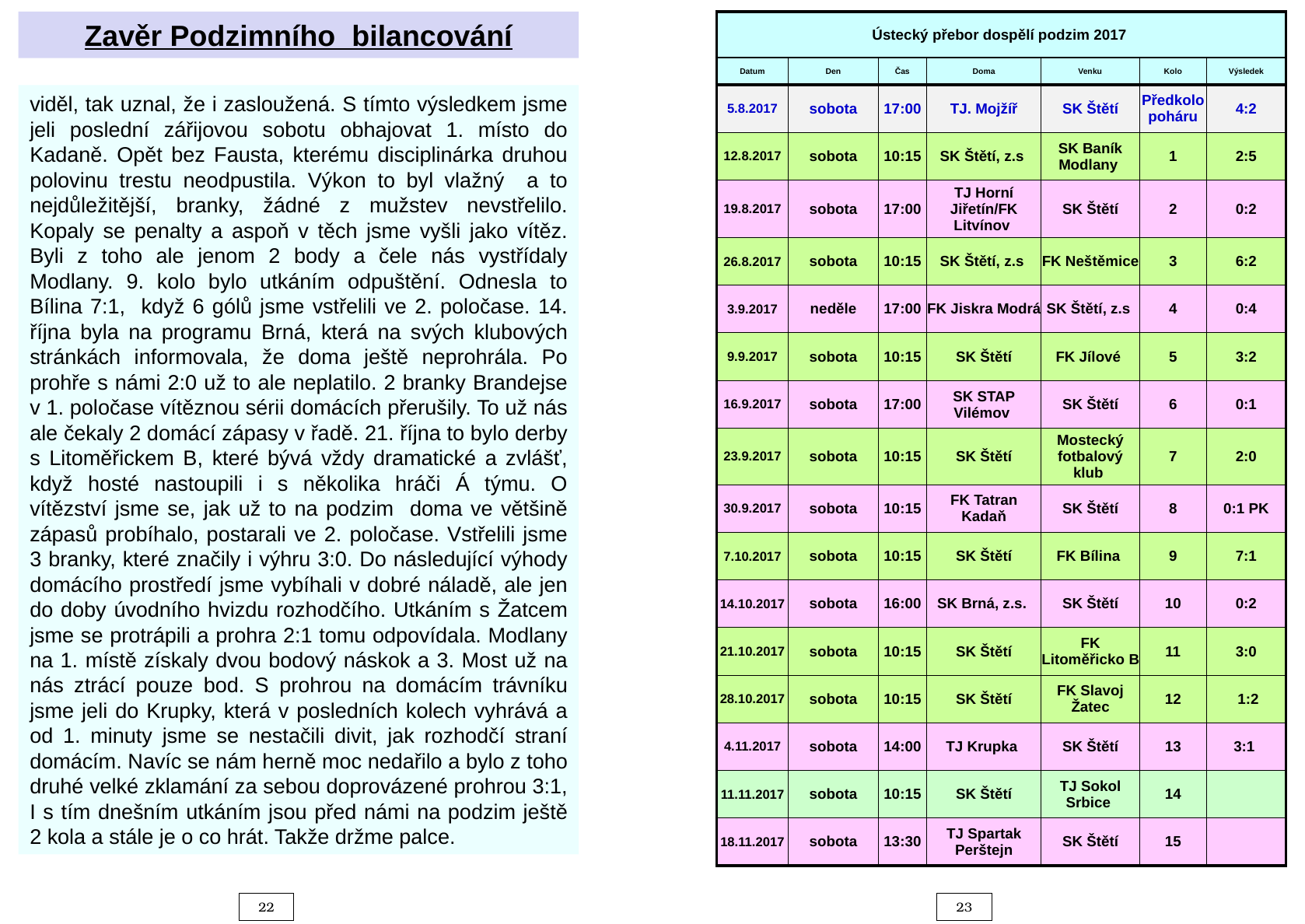

Zavěr Podzimního  bilancování
| Ústecký přebor dospělí podzim 2017 |  |  |  |  |  |  |
| --- | --- | --- | --- | --- | --- | --- |
| Datum | Den | Čas | Doma | Venku | Kolo | Výsledek |
| 5.8.2017 | sobota | 17:00 | TJ. Mojžíř | SK Štětí | Předkolo poháru | 4:2 |
| 12.8.2017 | sobota | 10:15 | SK Štětí, z.s | SK Baník Modlany | 1 | 2:5 |
| 19.8.2017 | sobota | 17:00 | TJ Horní Jiřetín/FK Litvínov | SK Štětí | 2 | 0:2 |
| 26.8.2017 | sobota | 10:15 | SK Štětí, z.s | FK Neštěmice | 3 | 6:2 |
| 3.9.2017 | neděle | 17:00 | FK Jiskra Modrá | SK Štětí, z.s | 4 | 0:4 |
| 9.9.2017 | sobota | 10:15 | SK Štětí | FK Jílové | 5 | 3:2 |
| 16.9.2017 | sobota | 17:00 | SK STAP Vilémov | SK Štětí | 6 | 0:1 |
| 23.9.2017 | sobota | 10:15 | SK Štětí | Mostecký fotbalový klub | 7 | 2:0 |
| 30.9.2017 | sobota | 10:15 | FK Tatran Kadaň | SK Štětí | 8 | 0:1 PK |
| 7.10.2017 | sobota | 10:15 | SK Štětí | FK Bílina | 9 | 7:1 |
| 14.10.2017 | sobota | 16:00 | SK Brná, z.s. | SK Štětí | 10 | 0:2 |
| 21.10.2017 | sobota | 10:15 | SK Štětí | FK Litoměřicko B | 11 | 3:0 |
| 28.10.2017 | sobota | 10:15 | SK Štětí | FK Slavoj Žatec | 12 | 1:2 |
| 4.11.2017 | sobota | 14:00 | TJ Krupka | SK Štětí | 13 | 3:1 |
| 11.11.2017 | sobota | 10:15 | SK Štětí | TJ Sokol Srbice | 14 |  |
| 18.11.2017 | sobota | 13:30 | TJ Spartak Perštejn | SK Štětí | 15 |  |
viděl, tak uznal, že i zasloužená. S tímto výsledkem jsme jeli poslední zářijovou sobotu obhajovat 1. místo do Kadaně. Opět bez Fausta, kterému disciplinárka druhou polovinu trestu neodpustila. Výkon to byl vlažný  a to nejdůležitější, branky, žádné z mužstev nevstřelilo. Kopaly se penalty a aspoň v těch jsme vyšli jako vítěz. Byli z toho ale jenom 2 body a čele nás vystřídaly Modlany. 9. kolo bylo utkáním odpuštění. Odnesla to Bílina 7:1,  když 6 gólů jsme vstřelili ve 2. poločase. 14. října byla na programu Brná, která na svých klubových stránkách informovala, že doma ještě neprohrála. Po prohře s námi 2:0 už to ale neplatilo. 2 branky Brandejse v 1. poločase vítěznou sérii domácích přerušily. To už nás ale čekaly 2 domácí zápasy v řadě. 21. října to bylo derby s Litoměřickem B, které bývá vždy dramatické a zvlášť, když hosté nastoupili i s několika hráči Á týmu. O vítězství jsme se, jak už to na podzim  doma ve většině zápasů probíhalo, postarali ve 2. poločase. Vstřelili jsme 3 branky, které značily i výhru 3:0. Do následující výhody domácího prostředí jsme vybíhali v dobré náladě, ale jen do doby úvodního hvizdu rozhodčího. Utkáním s Žatcem jsme se protrápili a prohra 2:1 tomu odpovídala. Modlany na 1. místě získaly dvou bodový náskok a 3. Most už na nás ztrácí pouze bod. S prohrou na domácím trávníku jsme jeli do Krupky, která v posledních kolech vyhrává a od 1. minuty jsme se nestačili divit, jak rozhodčí straní domácím. Navíc se nám herně moc nedařilo a bylo z toho druhé velké zklamání za sebou doprovázené prohrou 3:1, I s tím dnešním utkáním jsou před námi na podzim ještě 2 kola a stále je o co hrát. Takže držme palce.
22
23